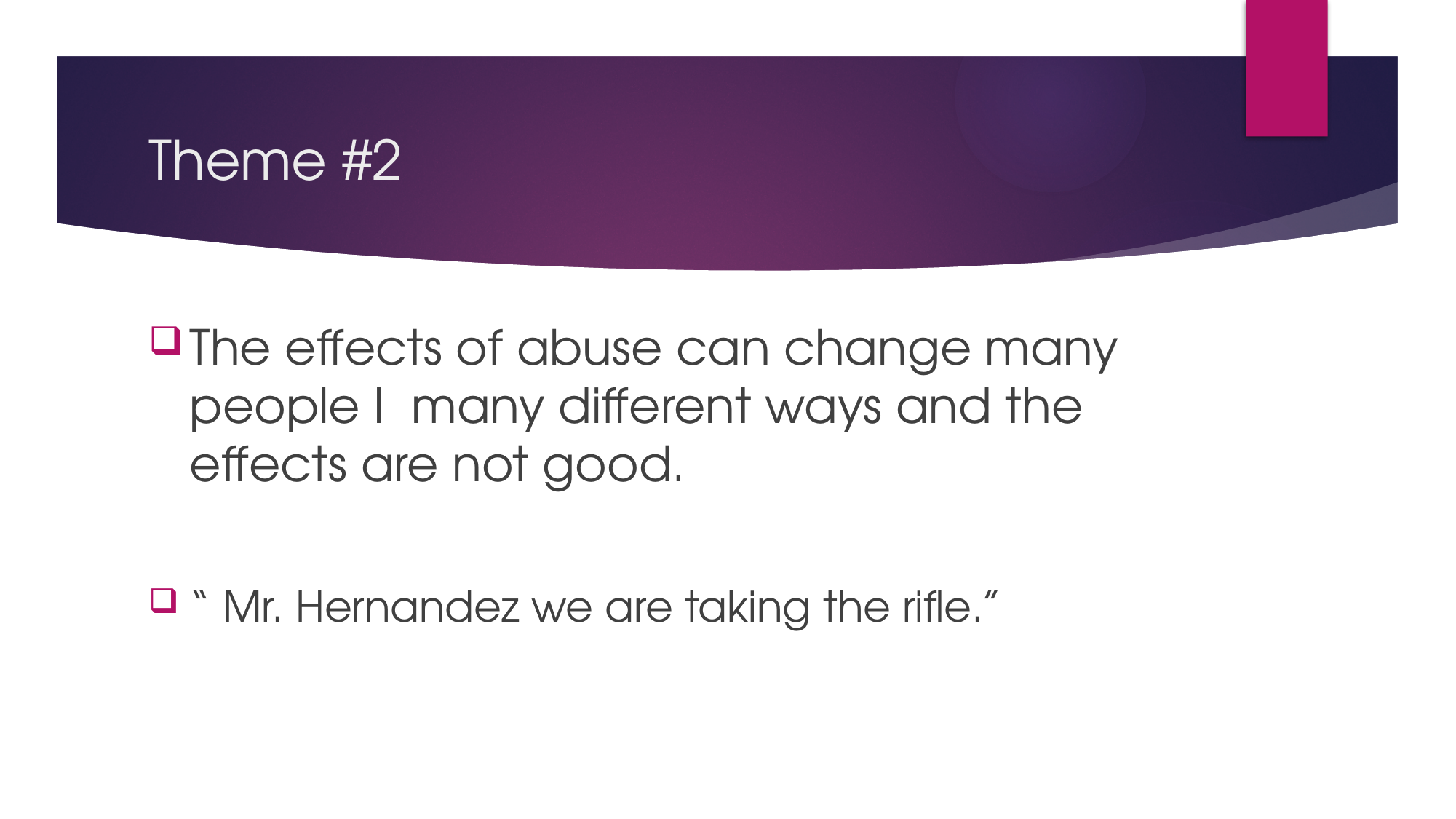

# Theme #2
The effects of abuse can change many people I  many different ways and the effects are not good.

“ Mr. Hernandez we are taking the rifle.”